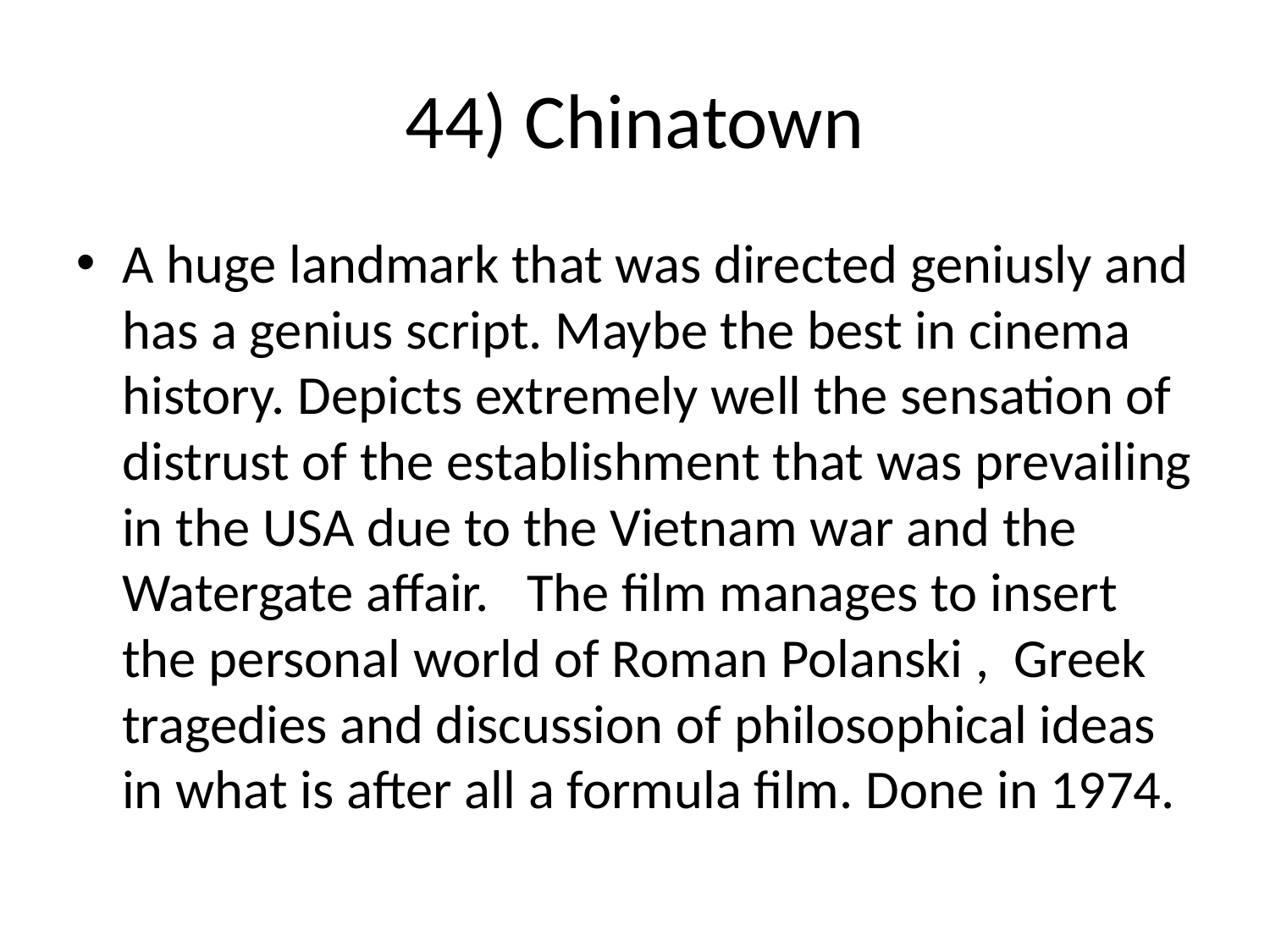

44) Chinatown
A huge landmark that was directed geniusly and has a genius script. Maybe the best in cinema history. Depicts extremely well the sensation of distrust of the establishment that was prevailing in the USA due to the Vietnam war and the Watergate affair.   The film manages to insert the personal world of Roman Polanski ,  Greek tragedies and discussion of philosophical ideas in what is after all a formula film. Done in 1974.